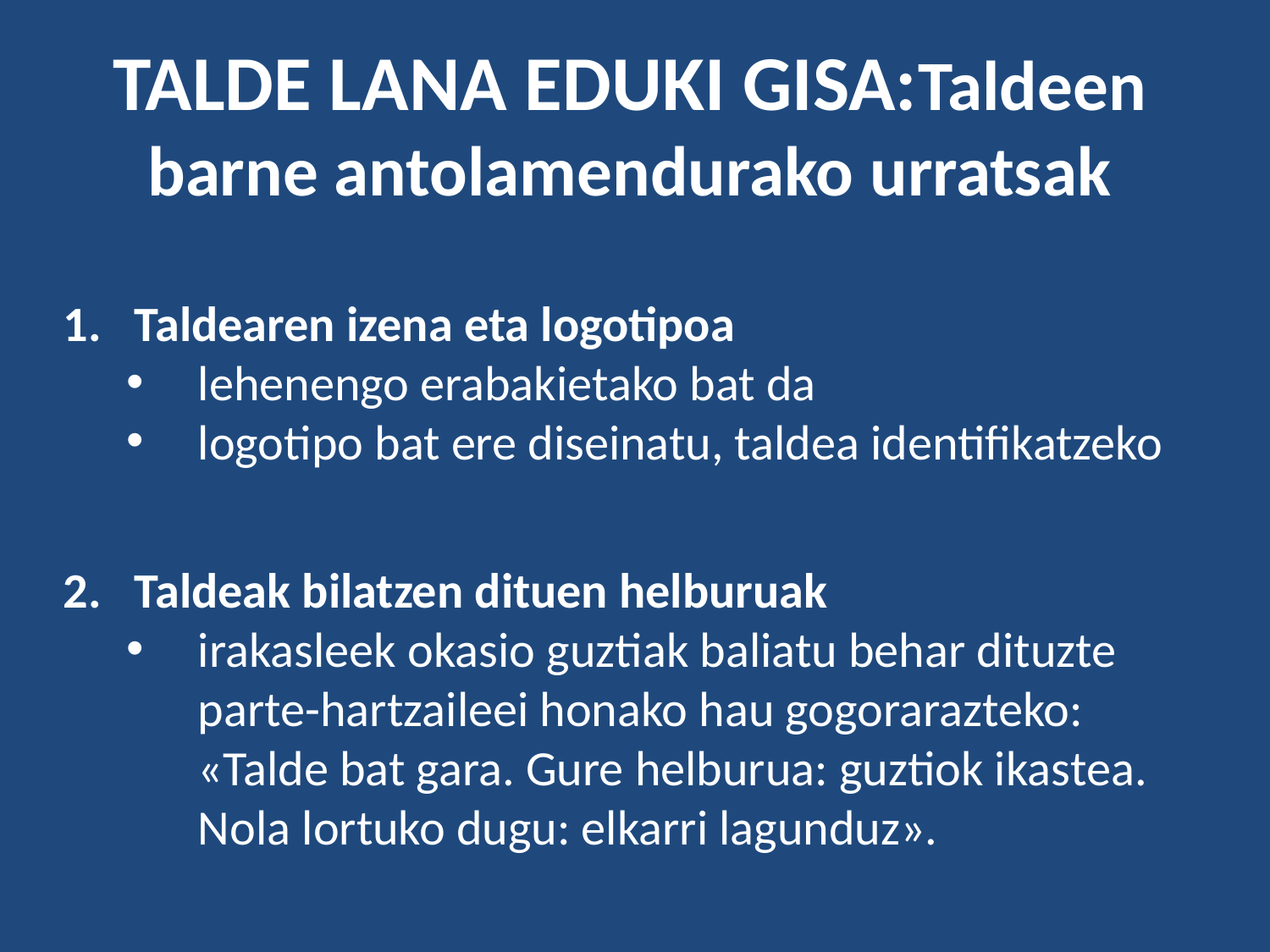

TALDE LANA EDUKI GISA:Taldeen barne antolamendurako urratsak
Taldearen izena eta logotipoa
lehenengo erabakietako bat da
logotipo bat ere diseinatu, taldea identifikatzeko

Taldeak bilatzen dituen helburuak
irakasleek okasio guztiak baliatu behar dituzte parte-hartzaileei honako hau gogorarazteko: «Talde bat gara. Gure helburua: guztiok ikastea. Nola lortuko dugu: elkarri lagunduz».